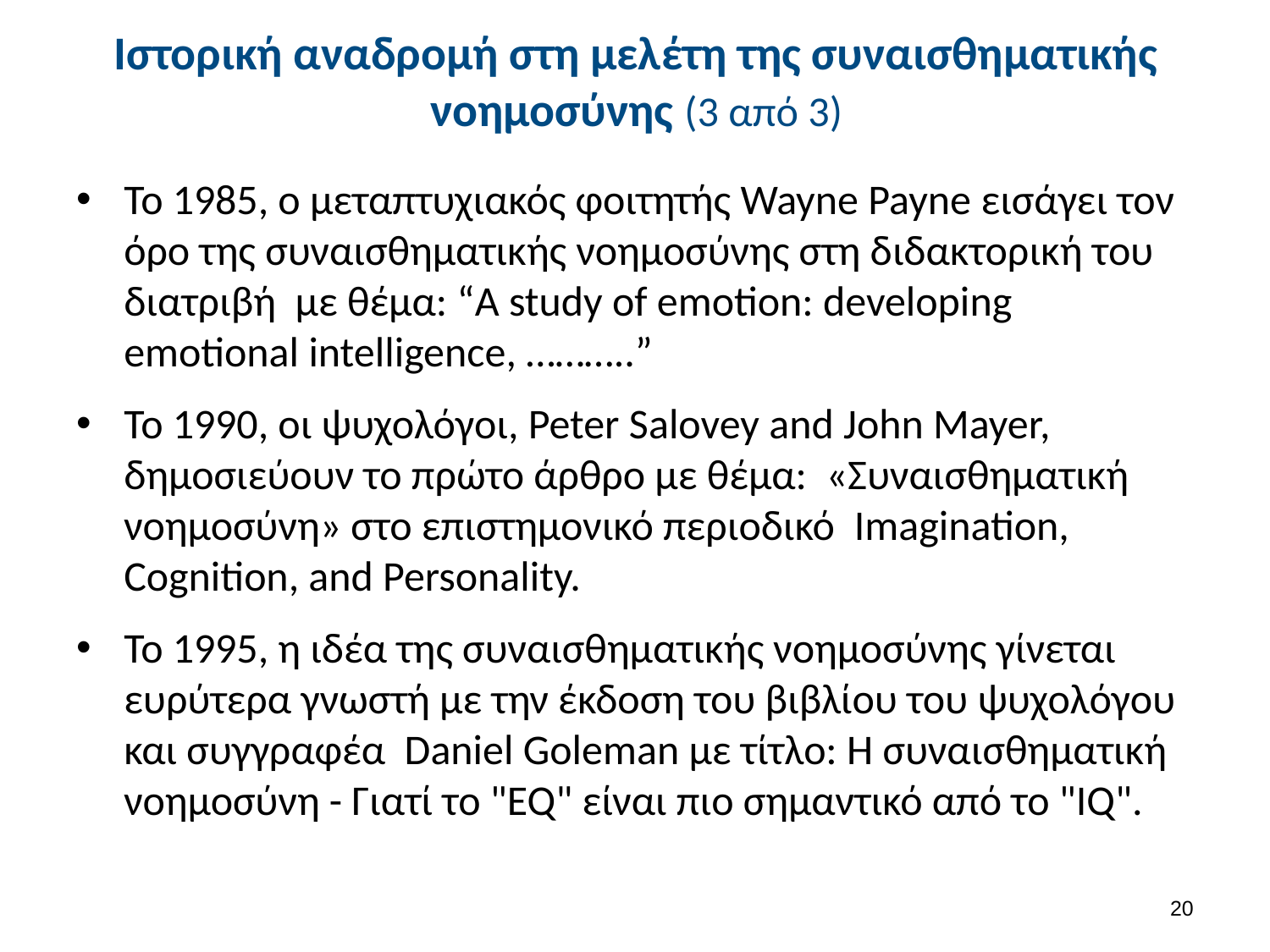

# Ιστορική αναδρομή στη μελέτη της συναισθηματικής νοημοσύνης (3 από 3)
Το 1985, ο μεταπτυχιακός φοιτητής Wayne Payne εισάγει τον όρο της συναισθηματικής νοημοσύνης στη διδακτορική του διατριβή  με θέμα: “A study of emotion: developing emotional intelligence, ………..”
Το 1990, οι ψυχολόγοι, Peter Salovey and John Mayer, δημοσιεύουν το πρώτο άρθρο με θέμα:  «Συναισθηματική νοημοσύνη» στο επιστημονικό περιοδικό  Imagination, Cognition, and Personality.
To 1995, η ιδέα της συναισθηματικής νοημοσύνης γίνεται ευρύτερα γνωστή με την έκδοση του βιβλίου του ψυχολόγου και συγγραφέα  Daniel Goleman με τίτλο: Η συναισθηματική νοημοσύνη - Γιατί το "EQ" είναι πιο σημαντικό από το "IQ".

20